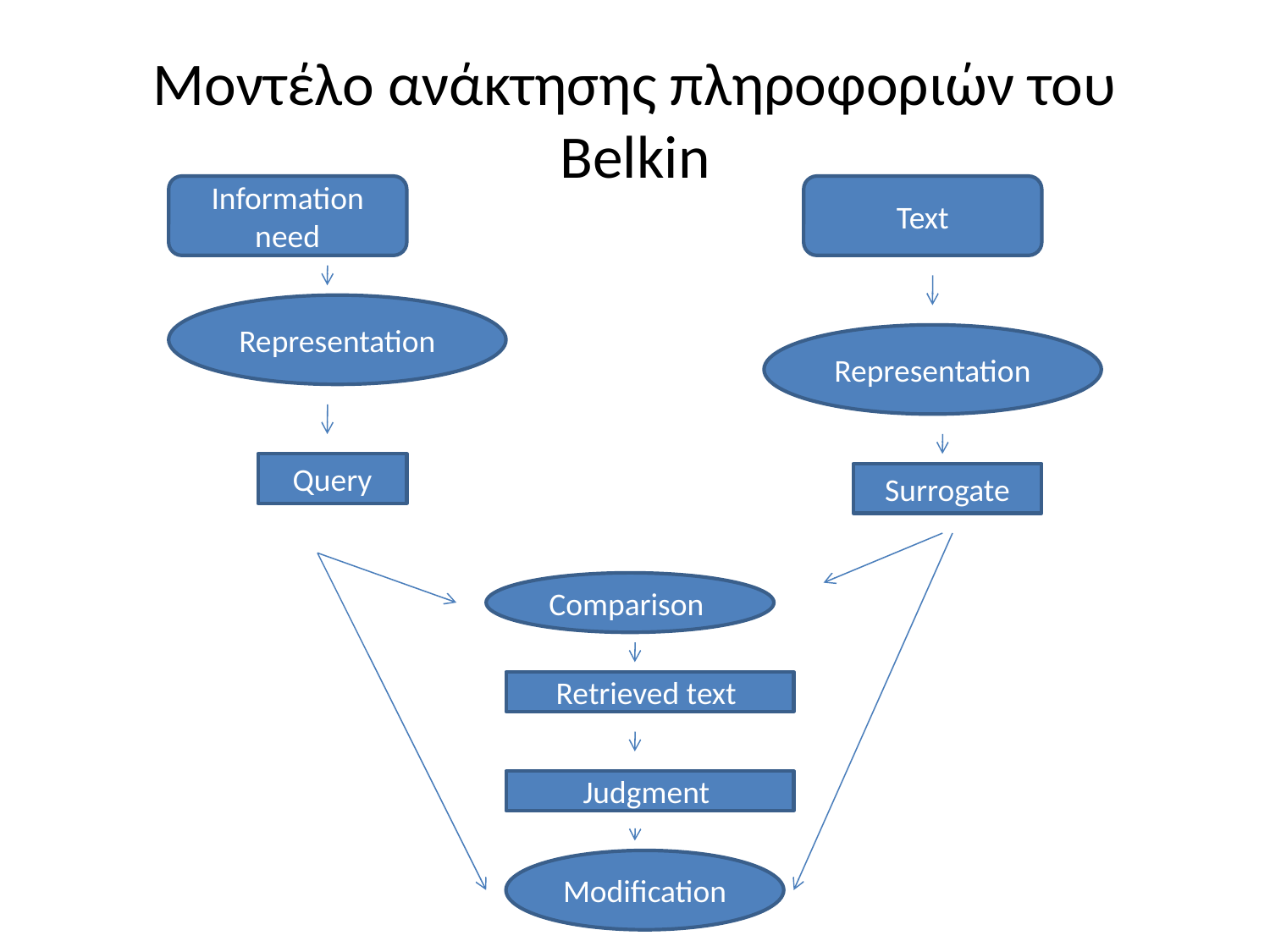

# Μοντέλο ανάκτησης πληροφοριών του Belkin
Information need
Text
Representation
Representation
Query
Surrogate
Comparison
Retrieved text
Judgment
Modification